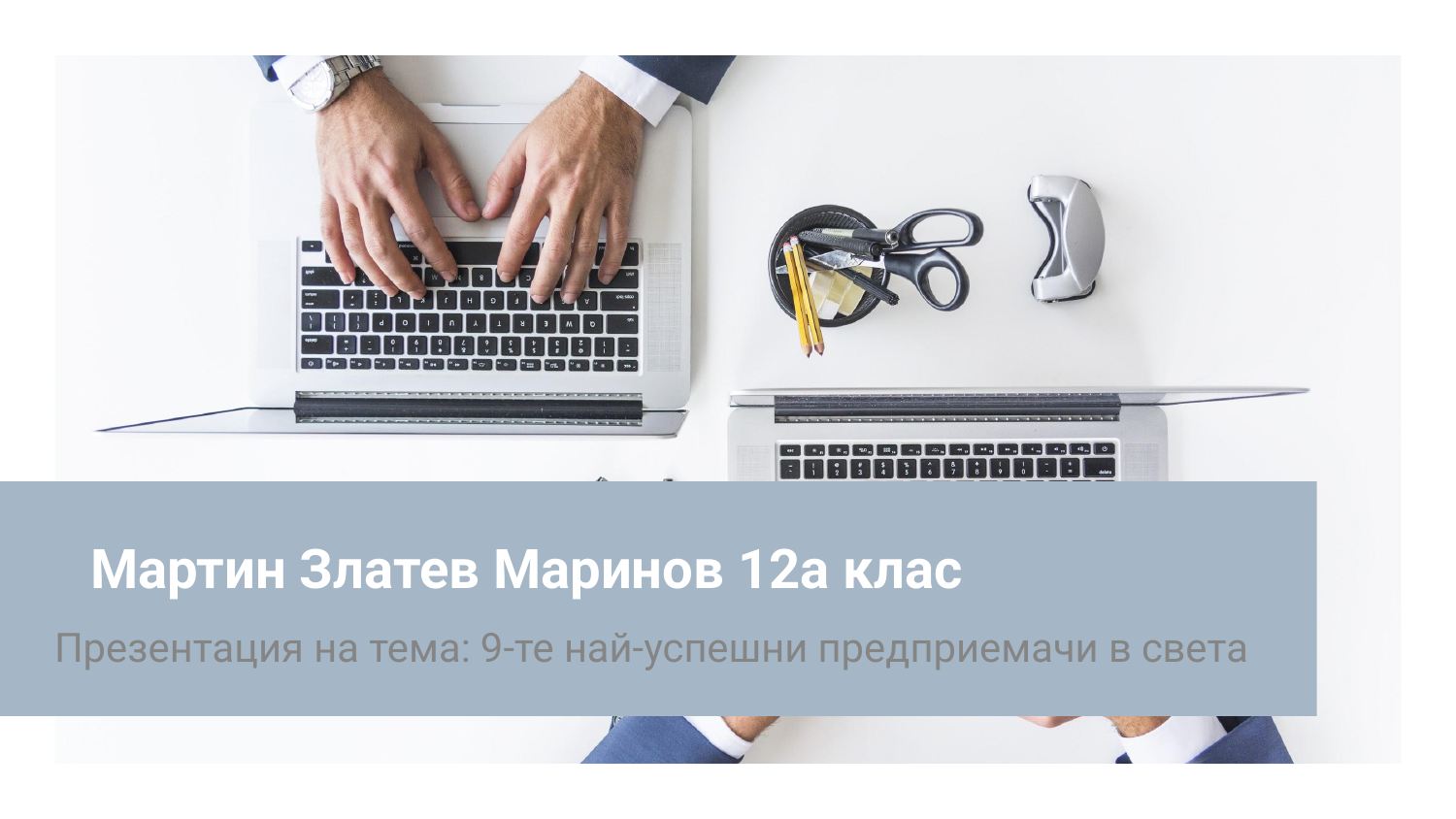

# Мартин Златев Маринов 12а клас

Презентация на тема: 9-те най-успешни предприемачи в света